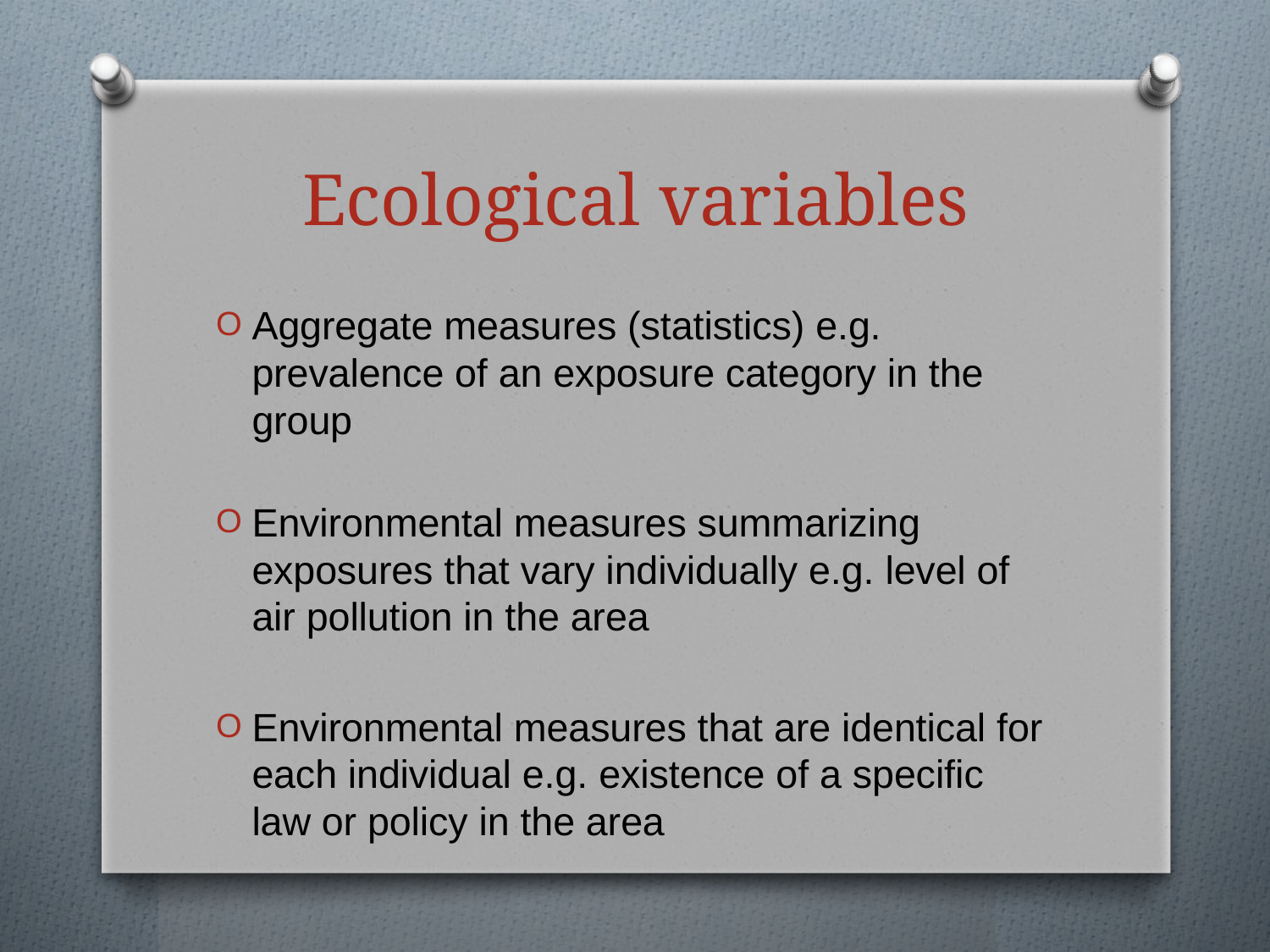

# Ecological variables
Aggregate measures (statistics) e.g. prevalence of an exposure category in the group

Environmental measures summarizing exposures that vary individually e.g. level of air pollution in the area

Environmental measures that are identical for each individual e.g. existence of a specific law or policy in the area